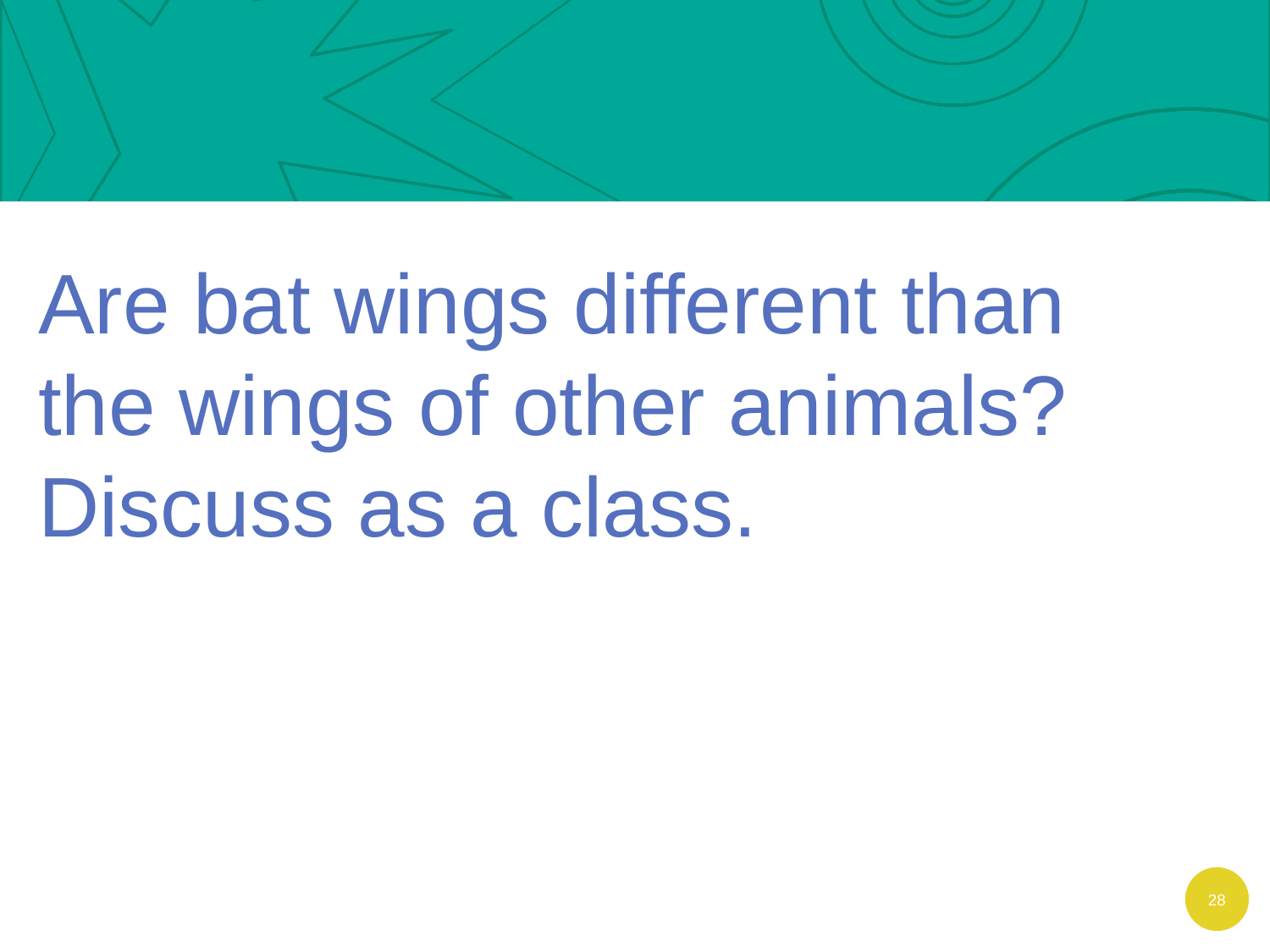

Are bat wings different than the wings of other animals? Discuss as a class.